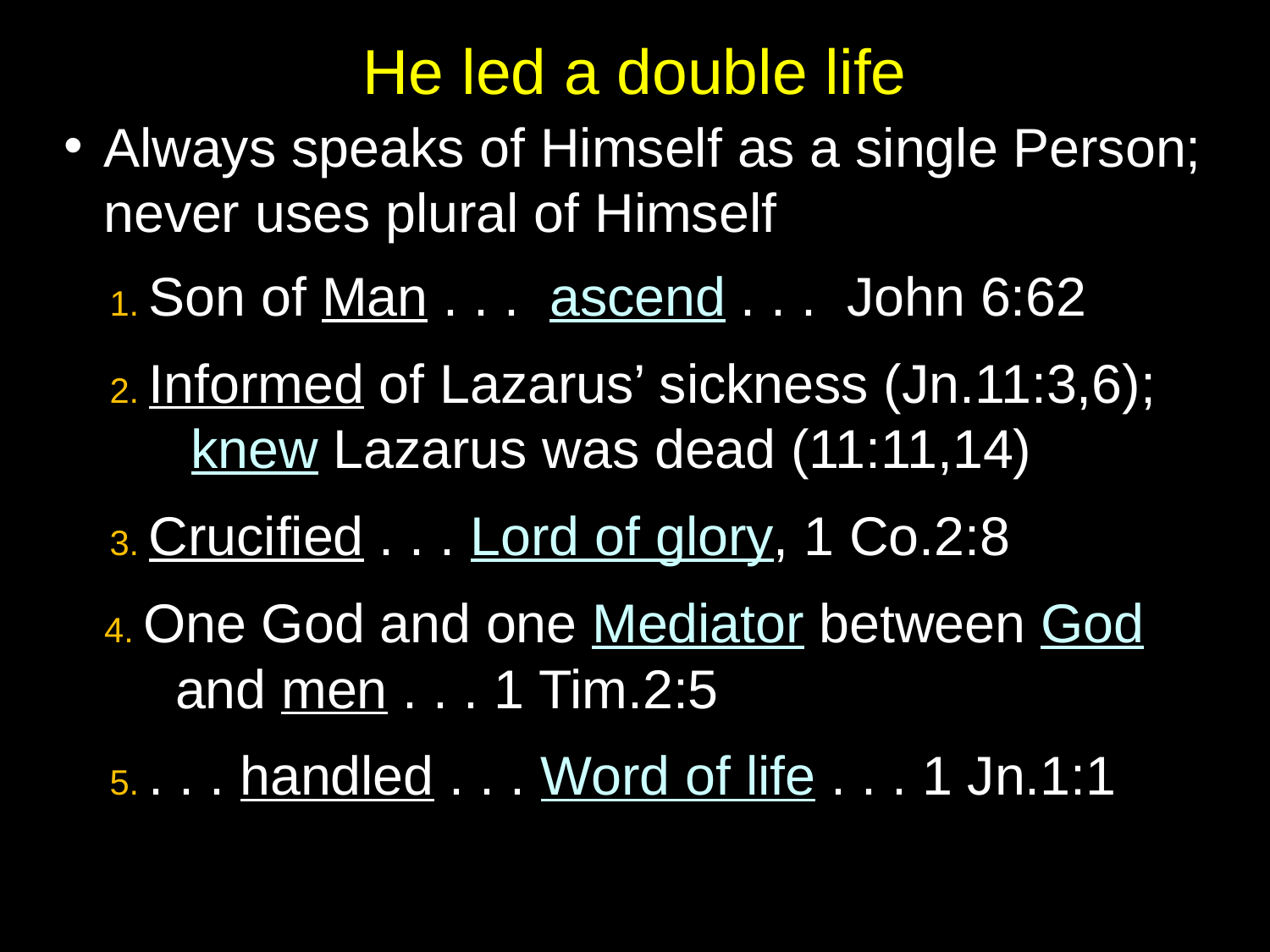

# He led a double life
Always speaks of Himself as a single Person; never uses plural of Himself
   1. Son of Man . . .  ascend . . .  John 6:62
   2. Informed of Lazarus’ sickness (Jn.11:3,6); 	knew Lazarus was dead (11:11,14)
   3. Crucified . . . Lord of glory, 1 Co.2:8
   4. One God and one Mediator between God and men . . . 1 Tim.2:5
   5. . . . handled . . . Word of life . . . 1 Jn.1:1